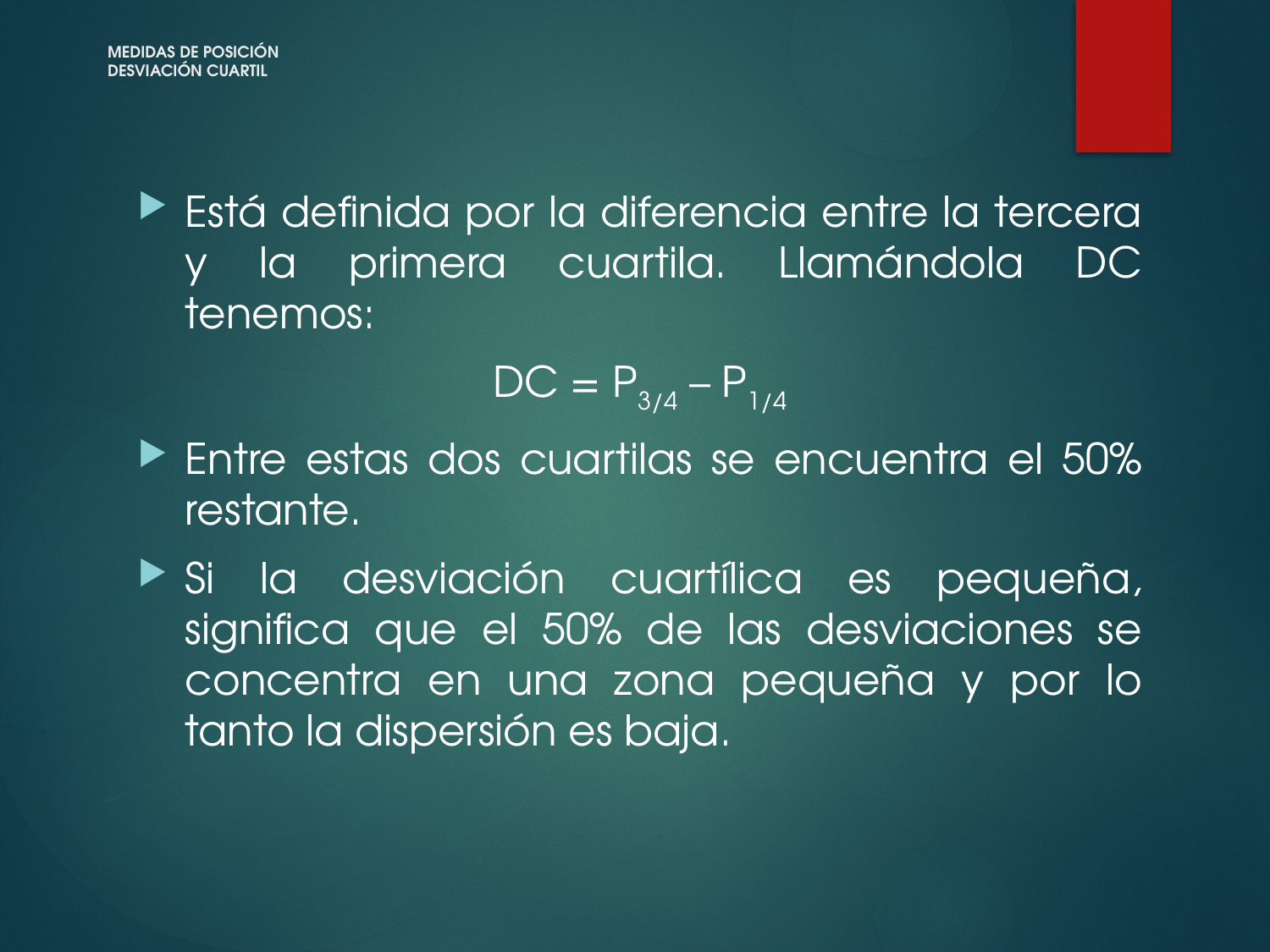

# MEDIDAS DE POSICIÓN DESVIACIÓN CUARTIL
Está definida por la diferencia entre la tercera y la primera cuartila. Llamándola DC tenemos:
DC = P3/4 – P1/4
Entre estas dos cuartilas se encuentra el 50% restante.
Si la desviación cuartílica es pequeña, significa que el 50% de las desviaciones se concentra en una zona pequeña y por lo tanto la dispersión es baja.